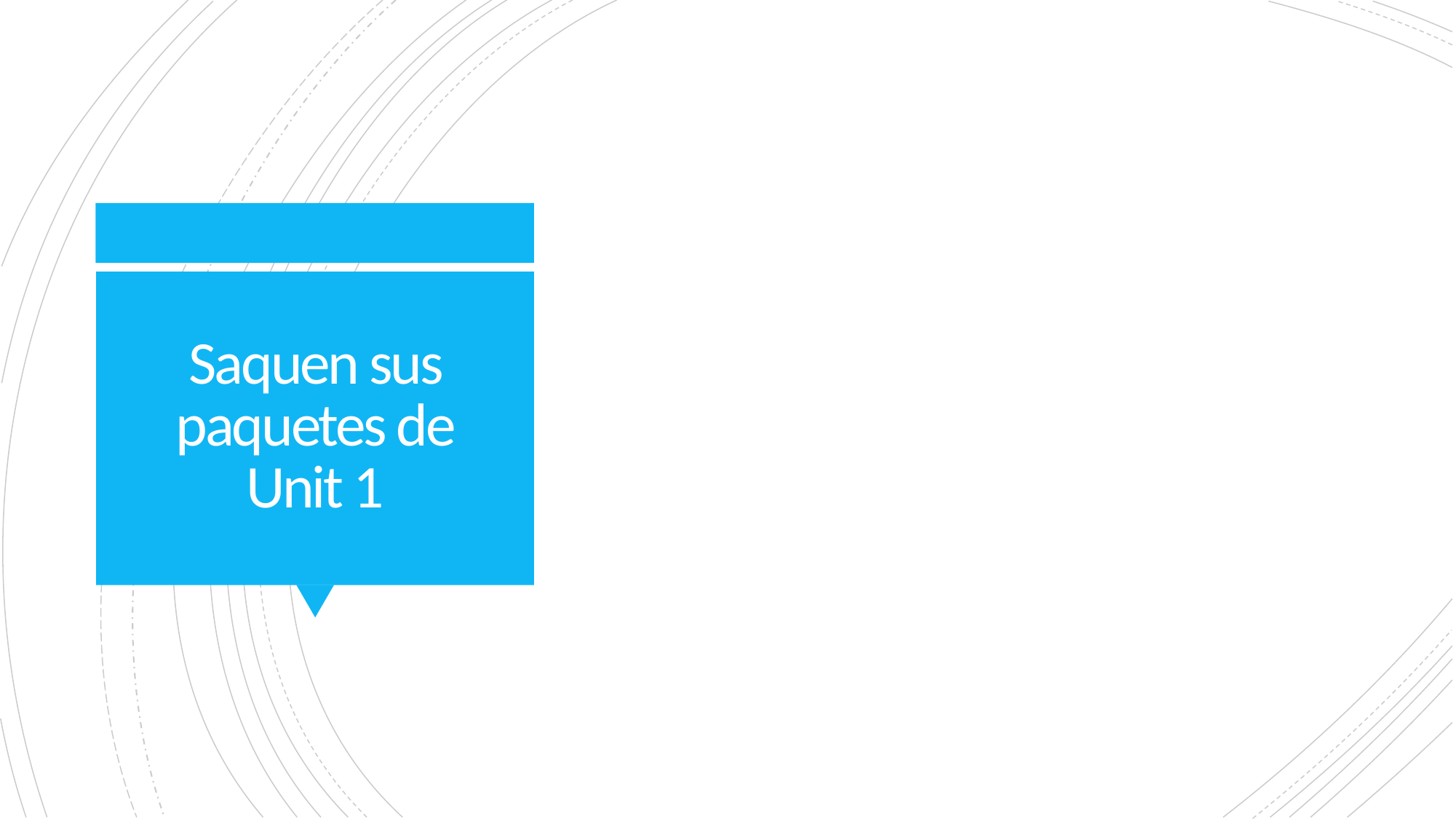

# Saquen sus paquetes de Unit 1